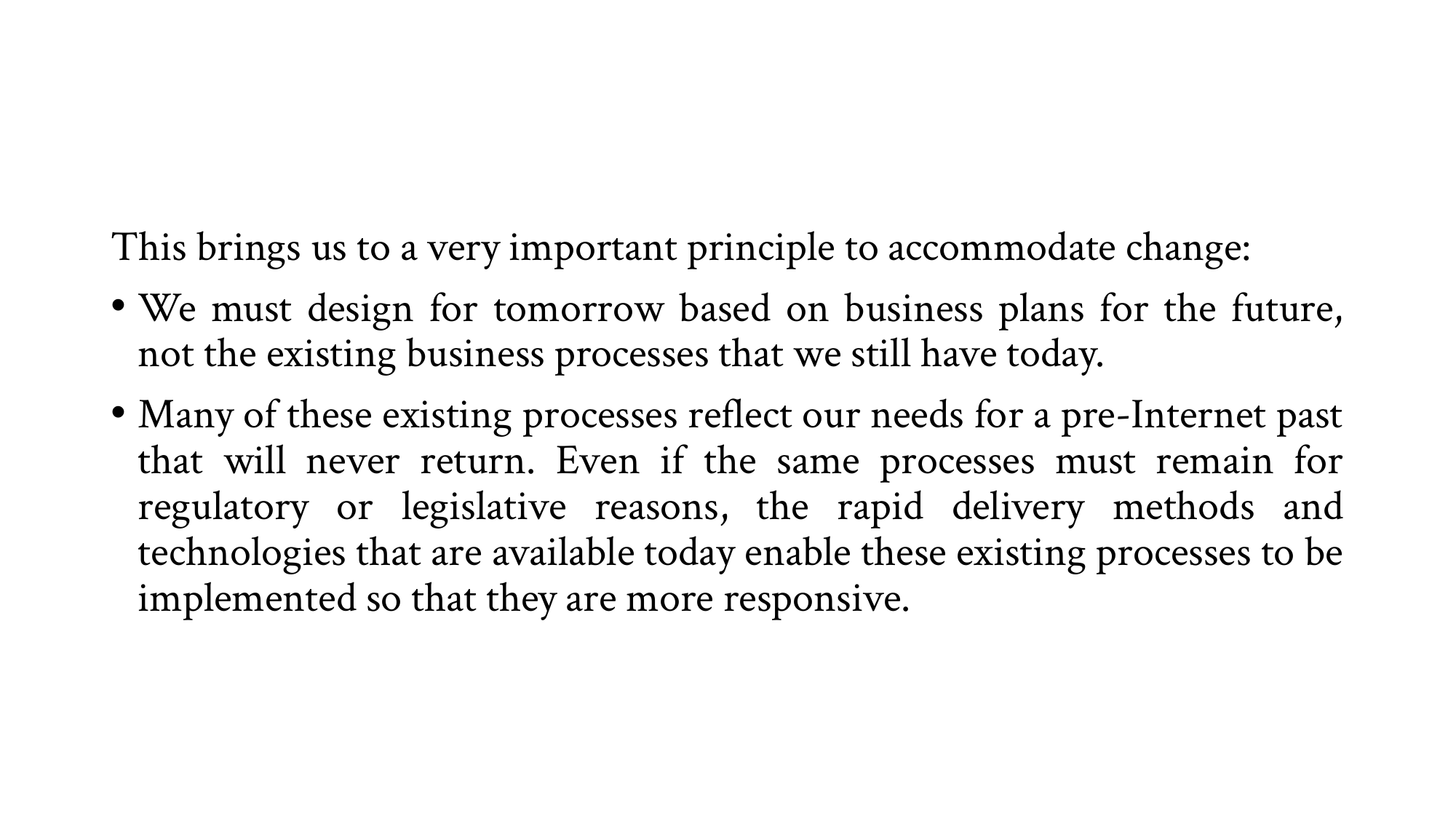

#
This brings us to a very important principle to accommodate change:
We must design for tomorrow based on business plans for the future, not the existing business processes that we still have today.
Many of these existing processes reflect our needs for a pre-Internet past that will never return. Even if the same processes must remain for regulatory or legislative reasons, the rapid delivery methods and technologies that are available today enable these existing processes to be implemented so that they are more responsive.